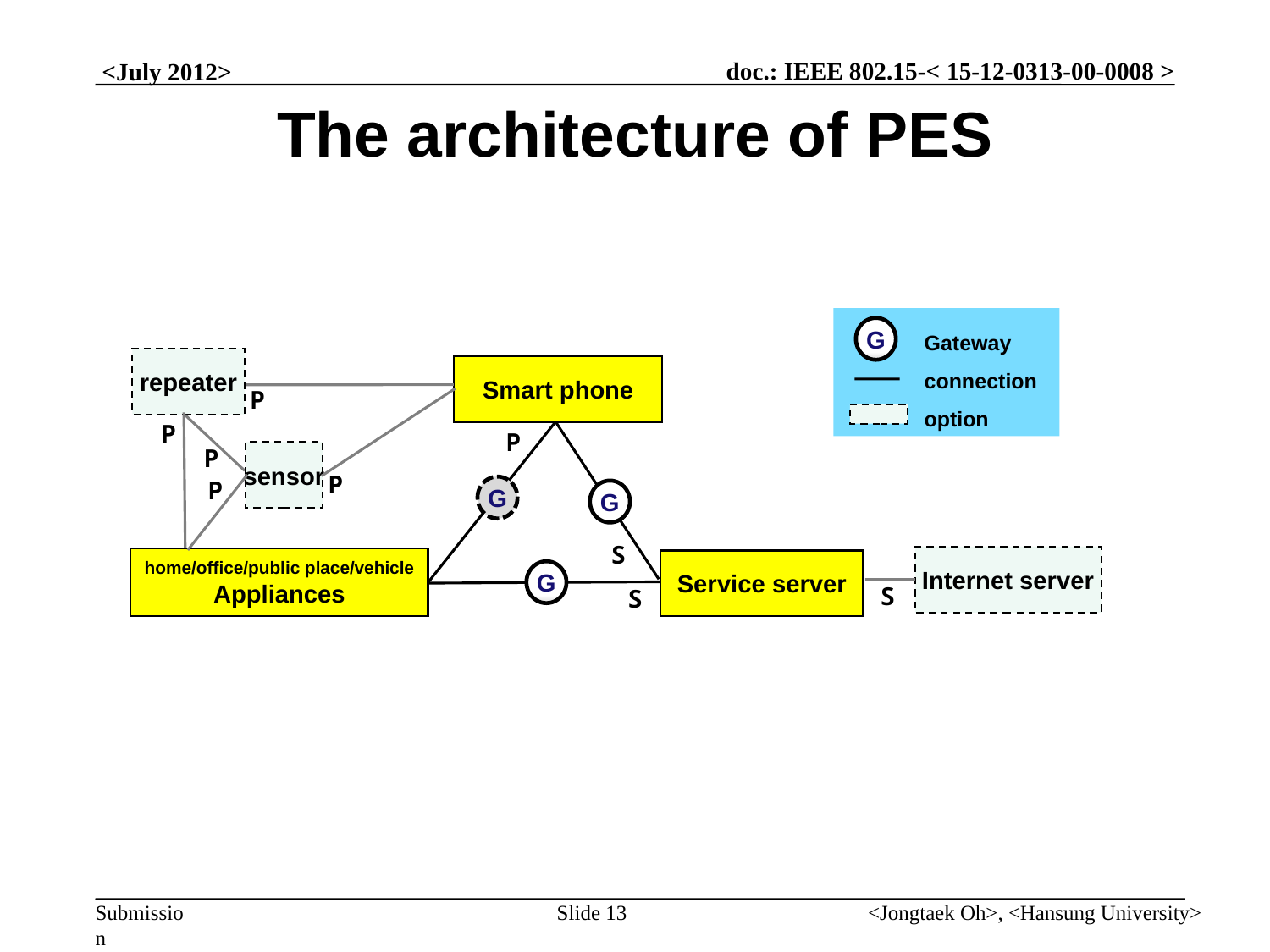

# The architecture of PES

Gateway
connection
option
G
repeater
Smart phone
P

P

P

P
sensor
P
P

G
G
S
Internet server
home/office/public place/vehicle
Appliances
Service server
G
S
S